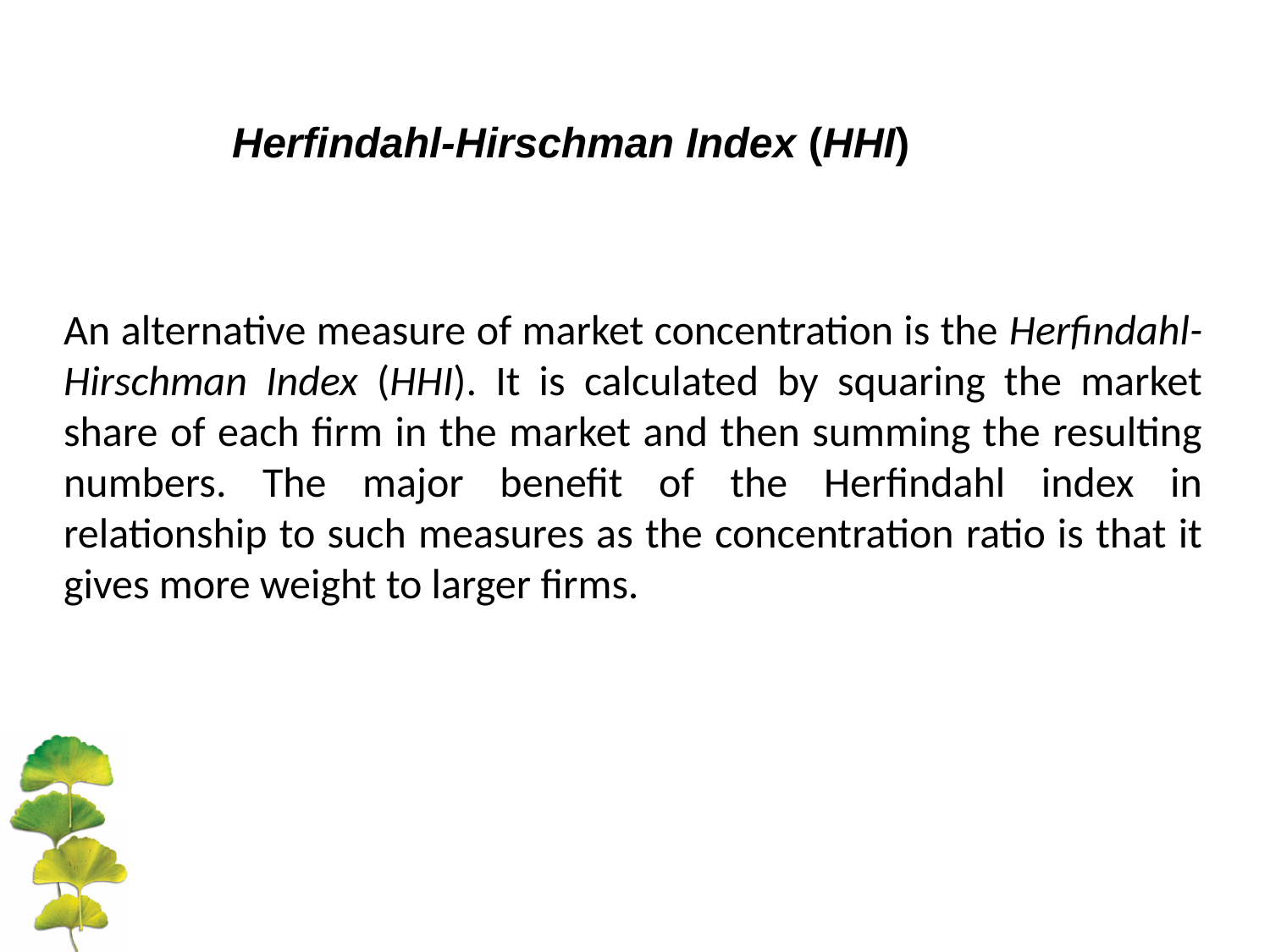

Herfindahl-Hirschman Index (HHI)
An alternative measure of market concentration is the Herfindahl-Hirschman Index (HHI). It is calculated by squaring the market share of each firm in the market and then summing the resulting numbers. The major benefit of the Herfindahl index in relationship to such measures as the concentration ratio is that it gives more weight to larger firms.